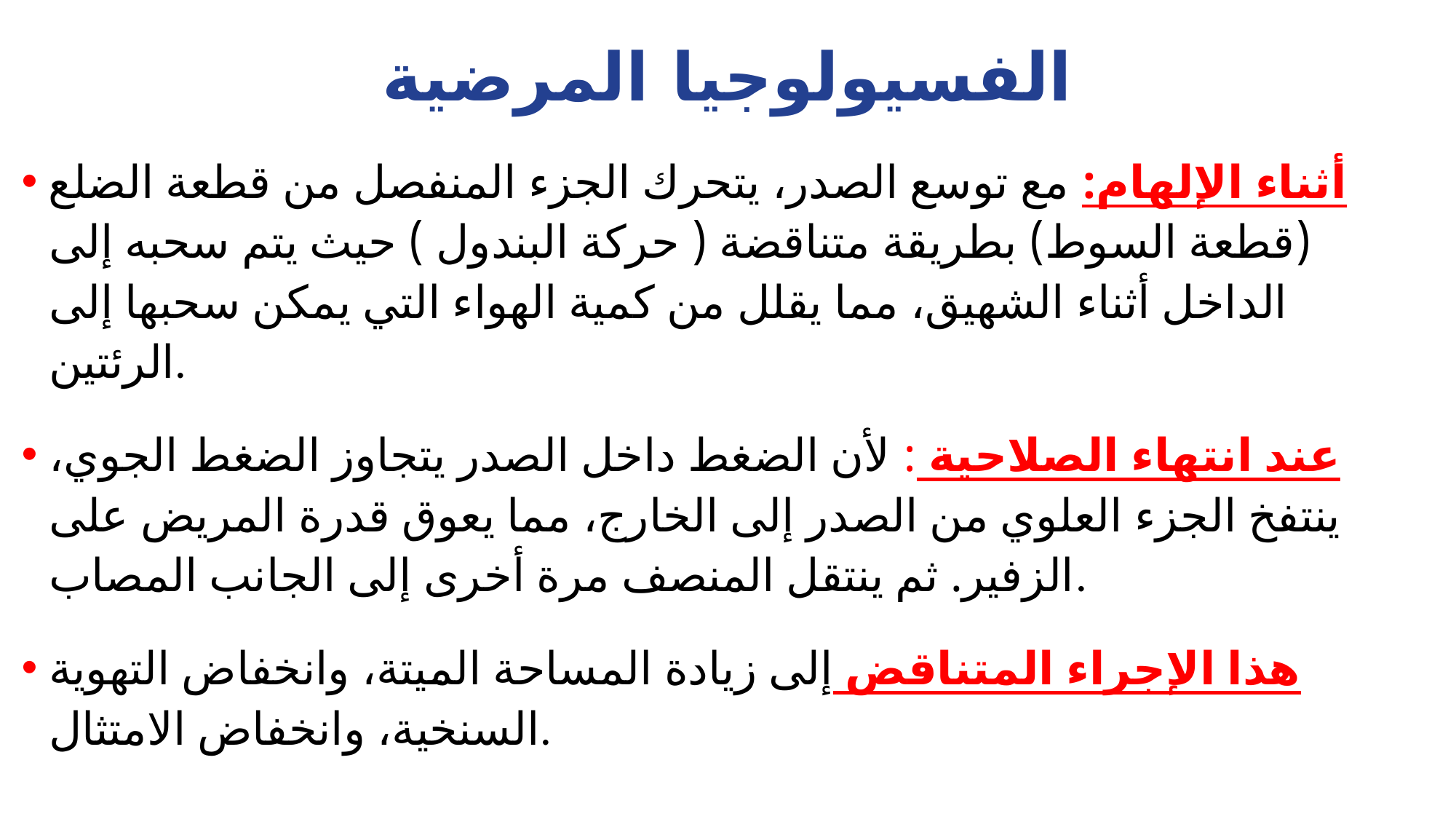

# الفسيولوجيا المرضية
أثناء الإلهام: مع توسع الصدر، يتحرك الجزء المنفصل من قطعة الضلع (قطعة السوط) بطريقة متناقضة ( حركة البندول ) حيث يتم سحبه إلى الداخل أثناء الشهيق، مما يقلل من كمية الهواء التي يمكن سحبها إلى الرئتين.
عند انتهاء الصلاحية : لأن الضغط داخل الصدر يتجاوز الضغط الجوي، ينتفخ الجزء العلوي من الصدر إلى الخارج، مما يعوق قدرة المريض على الزفير. ثم ينتقل المنصف مرة أخرى إلى الجانب المصاب.
هذا الإجراء المتناقض إلى زيادة المساحة الميتة، وانخفاض التهوية السنخية، وانخفاض الامتثال.